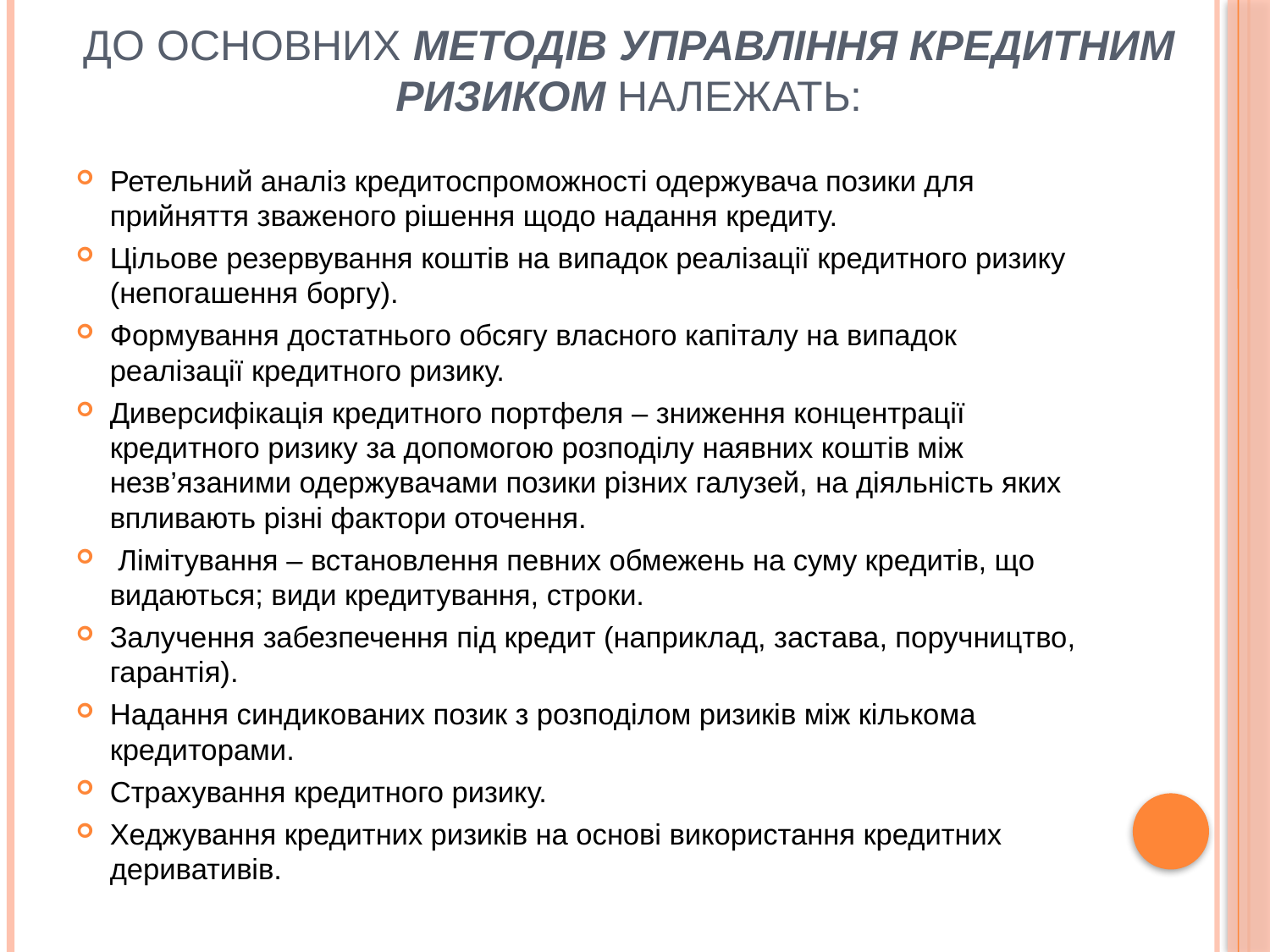

# До основних методів управління кредитним ризиком належать:
Ретельний аналіз кредитоспроможності одержувача позики для прийняття зваженого рішення щодо надання кредиту.
Цільове резервування коштів на випадок реалізації кредитного ризику (непогашення боргу).
Формування достатнього обсягу власного капіталу на випадок реалізації кредитного ризику.
Диверсифікація кредитного портфеля – зниження концентрації кредитного ризику за допомогою розподілу наявних коштів між незв’язаними одержувачами позики різних галузей, на діяльність яких впливають різні фактори оточення.
 Лімітування – встановлення певних обмежень на суму кредитів, що видаються; види кредитування, строки.
Залучення забезпечення під кредит (наприклад, застава, поручництво, гарантія).
Надання синдикованих позик з розподілом ризиків між кількома кредиторами.
Страхування кредитного ризику.
Хеджування кредитних ризиків на основі використання кредитних деривативів.